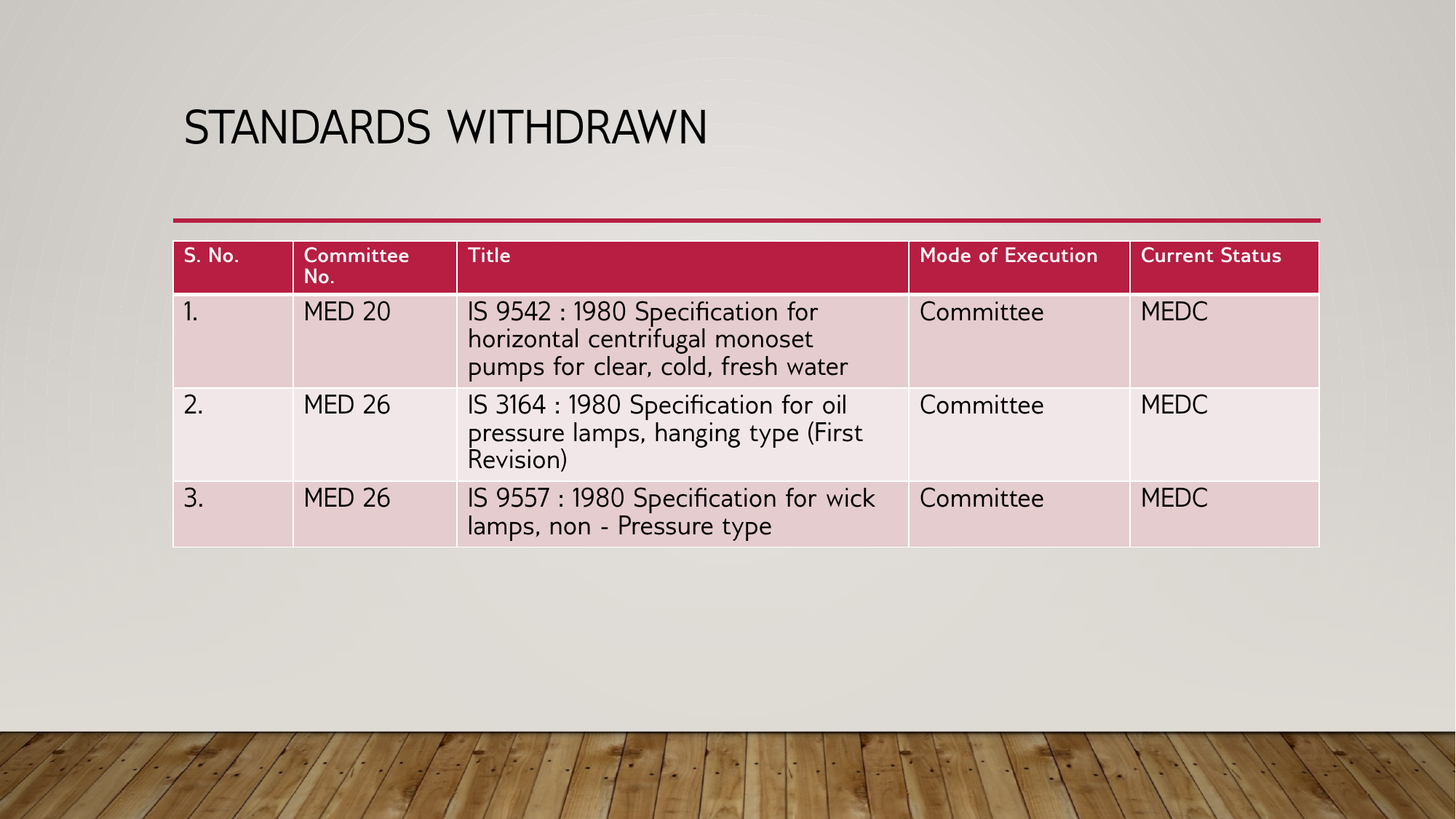

# Standards withdrawn
| S. No. | Committee No. | Title | Mode of Execution | Current Status |
| --- | --- | --- | --- | --- |
| 1. | MED 20 | IS 9542 : 1980 Specification for horizontal centrifugal monoset pumps for clear, cold, fresh water | Committee | MEDC |
| 2. | MED 26 | IS 3164 : 1980 Specification for oil pressure lamps, hanging type (First Revision) | Committee | MEDC |
| 3. | MED 26 | IS 9557 : 1980 Specification for wick lamps, non - Pressure type | Committee | MEDC |